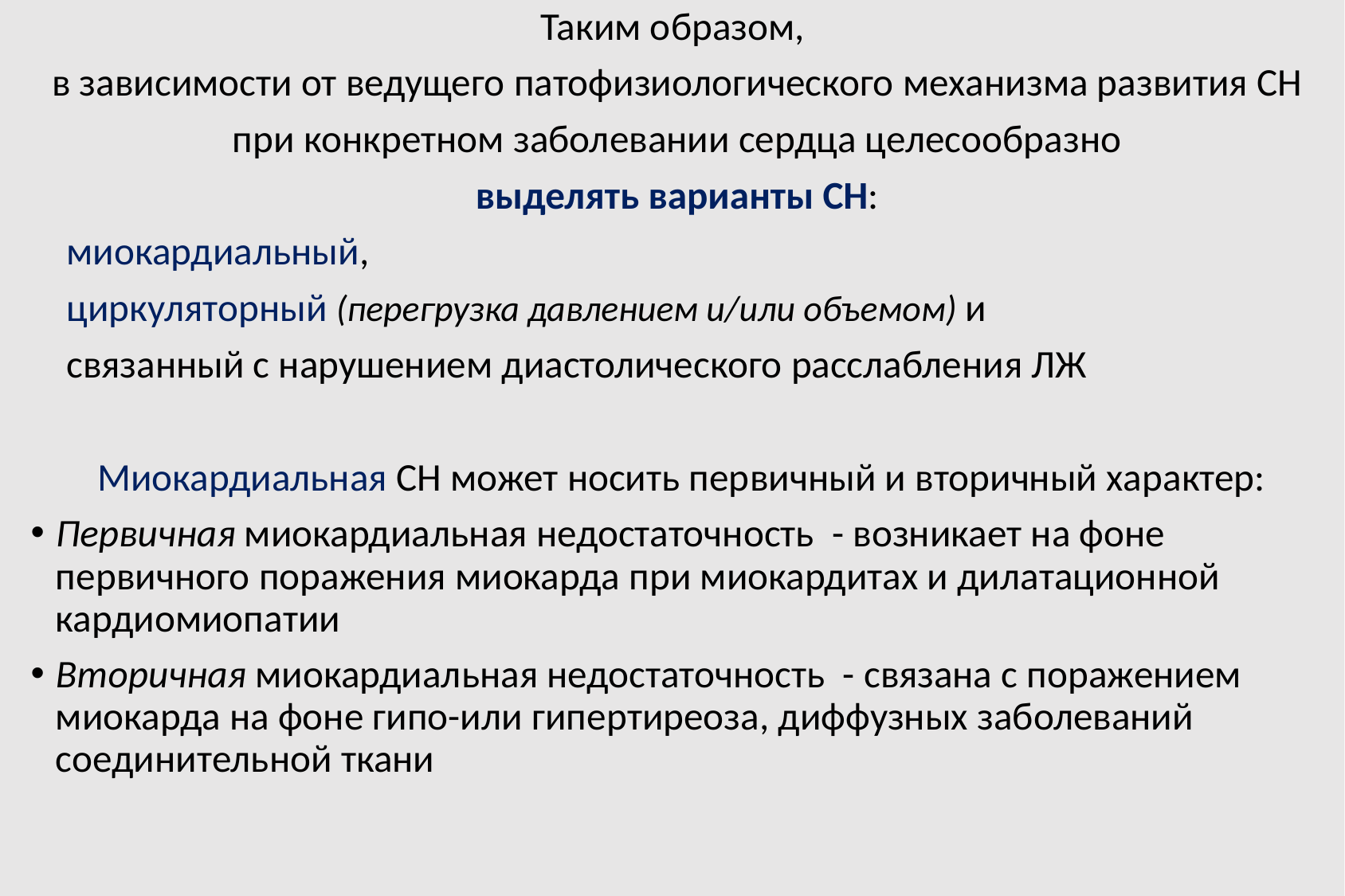

Таким образом,
в зависимости от ведущего патофизиологического механизма развития СН
при конкретном заболевании сердца целесообразно
выделять варианты СН:
    миокардиальный,
    циркуляторный (перегрузка давлением и/или объемом) и
    связанный с нарушением диастолического расслабления ЛЖ

Миокардиальная СН может носить первичный и вторичный характер:
Первичная миокардиальная недостаточность  - возникает на фоне первичного поражения миокарда при миокардитах и дилатационной кардиомиопатии
Вторичная миокардиальная недостаточность  - связана с поражением миокарда на фоне гипо-или гипертиреоза, диффузных заболеваний соединительной ткани